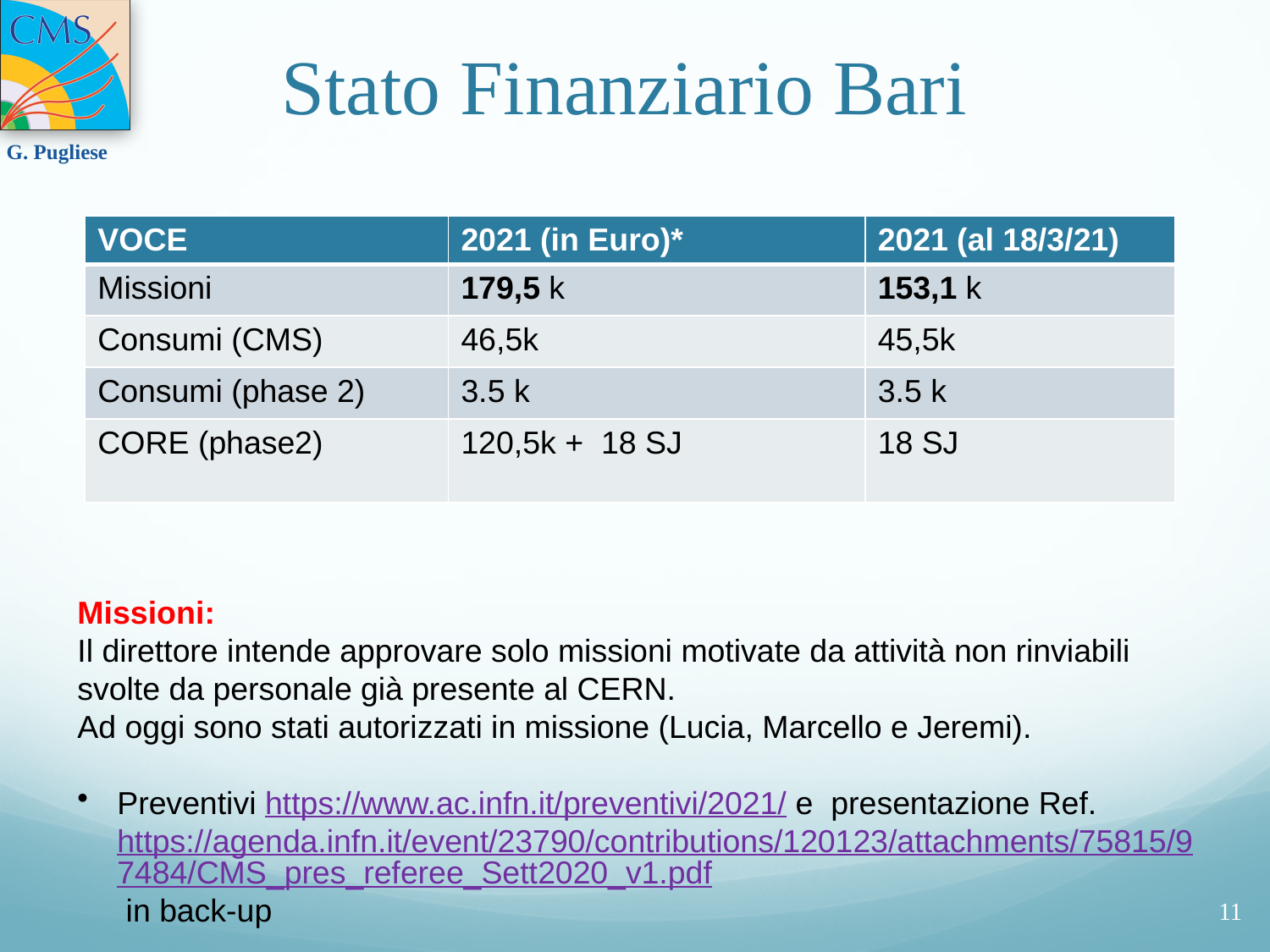

# Stato Finanziario Bari

| VOCE | 2021 (in Euro)\* | 2021 (al 18/3/21) |
| --- | --- | --- |
| Missioni | 179,5 k | 153,1 k |
| Consumi (CMS) | 46,5k | 45,5k |
| Consumi (phase 2) | 3.5 k | 3.5 k |
| CORE (phase2) | 120,5k + 18 SJ | 18 SJ |
Missioni:
Il direttore intende approvare solo missioni motivate da attività non rinviabili svolte da personale già presente al CERN.
Ad oggi sono stati autorizzati in missione (Lucia, Marcello e Jeremi).

Preventivi https://www.ac.infn.it/preventivi/2021/ e  presentazione Ref. https://agenda.infn.it/event/23790/contributions/120123/attachments/75815/97484/CMS_pres_referee_Sett2020_v1.pdf in back-up
11